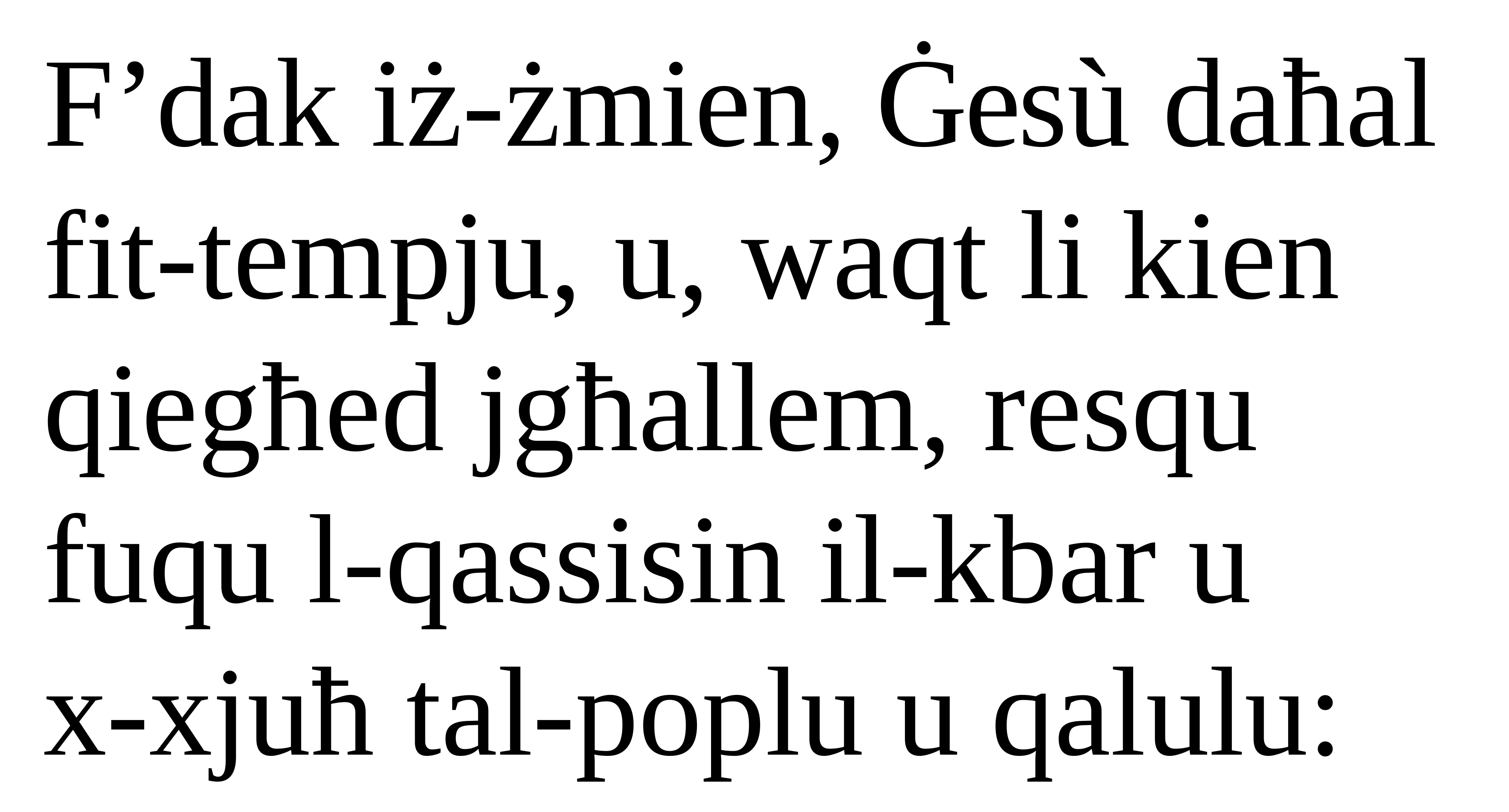

F’dak iż-żmien, Ġesù daħal fit-tempju, u, waqt li kien qiegħed jgħallem, resqu fuqu l-qassisin il-kbar u
x-xjuħ tal-poplu u qalulu: